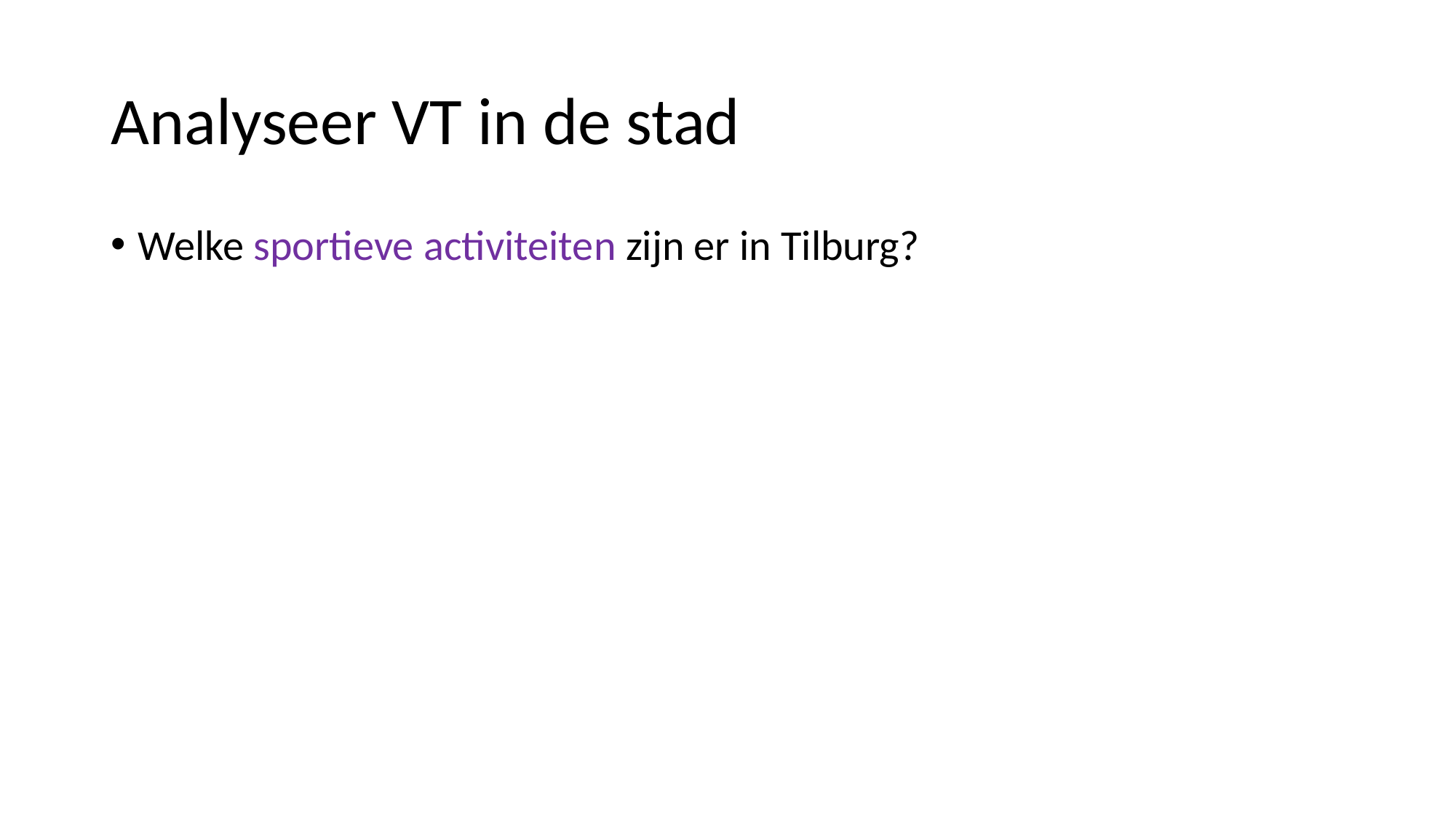

# Analyseer VT in de stad
Welke sportieve activiteiten zijn er in Tilburg?